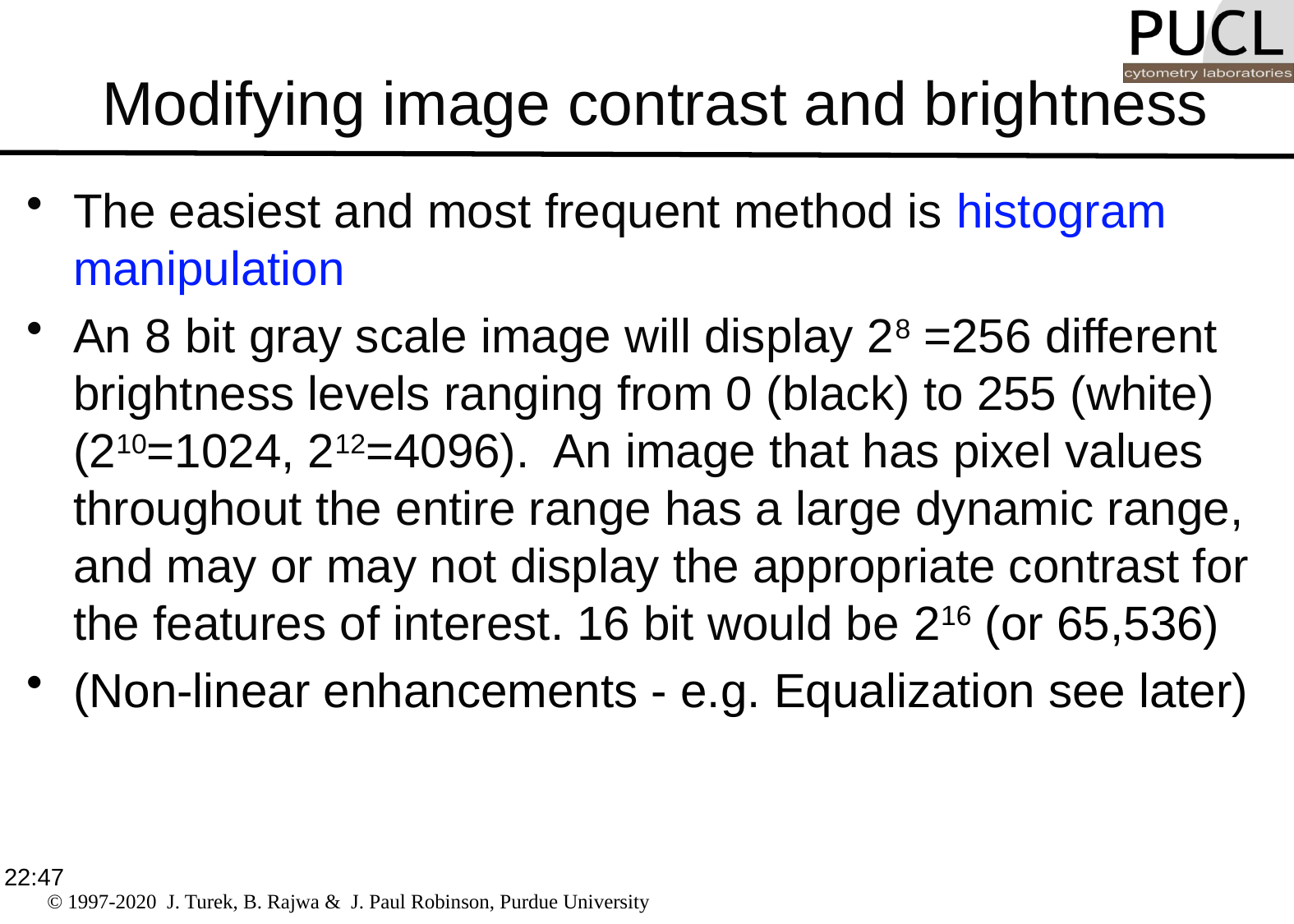

# Modifying image contrast and brightness

The easiest and most frequent method is histogram manipulation
An 8 bit gray scale image will display 28 =256 different brightness levels ranging from 0 (black) to 255 (white) (210=1024, 212=4096).  An image that has pixel values throughout the entire range has a large dynamic range, and may or may not display the appropriate contrast for the features of interest. 16 bit would be 216 (or 65,536)
(Non-linear enhancements - e.g. Equalization see later)
22:47